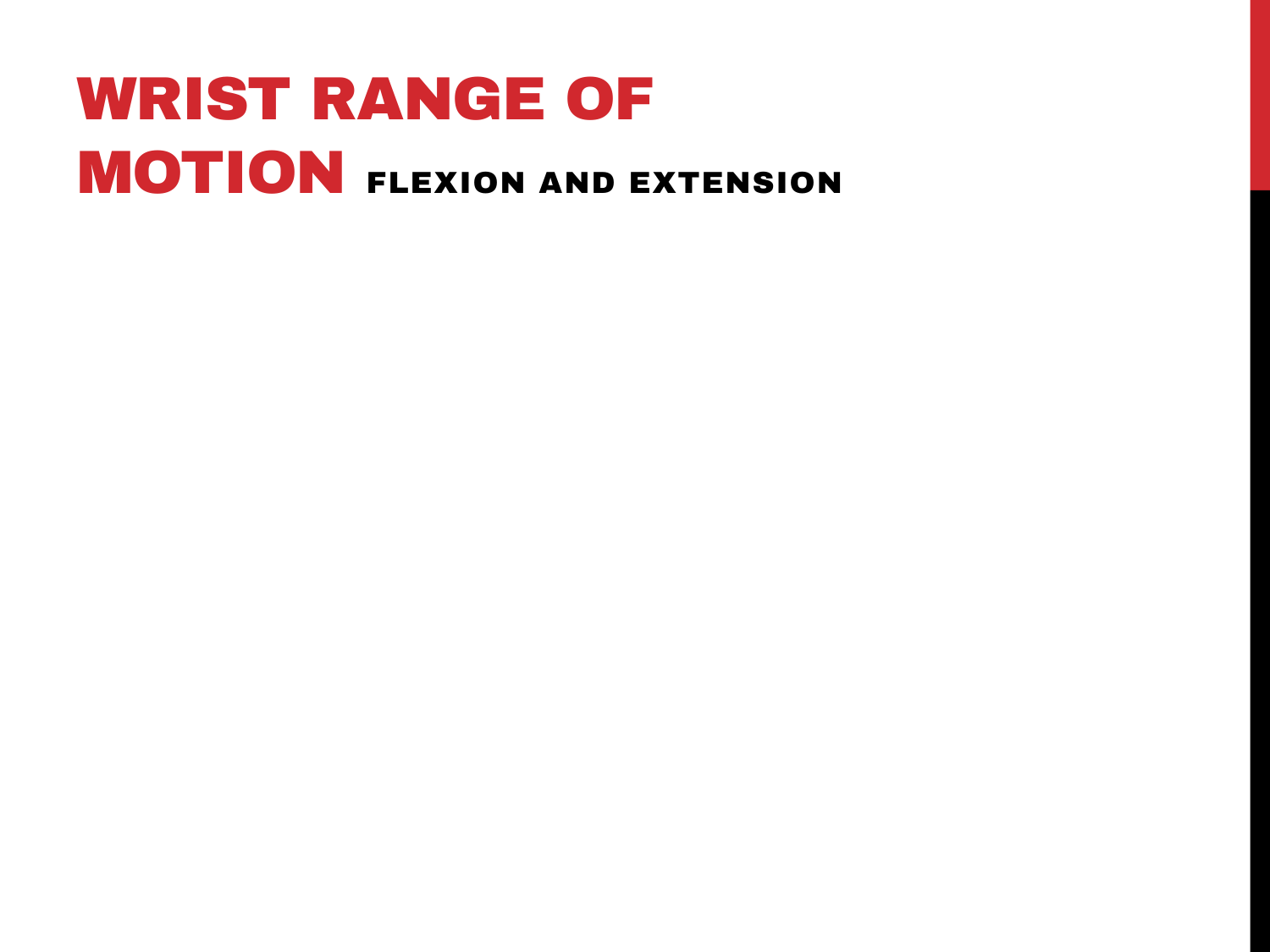

# Wrist Range of Motion Flexion and Extension